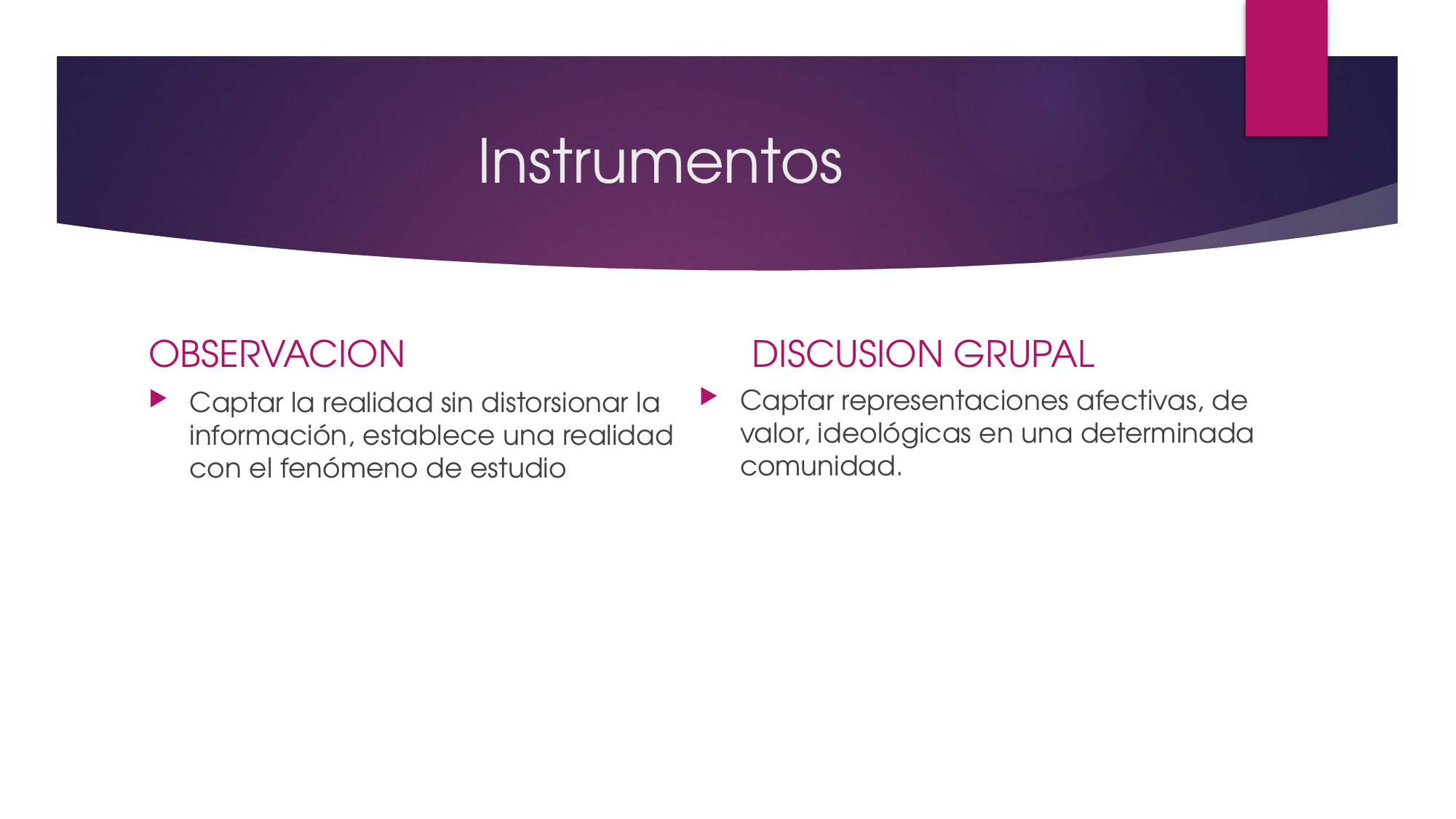

# Instrumentos
OBSERVACION
DISCUSION GRUPAL
Captar representaciones afectivas, de valor, ideológicas en una determinada comunidad.
Captar la realidad sin distorsionar la información, establece una realidad con el fenómeno de estudio